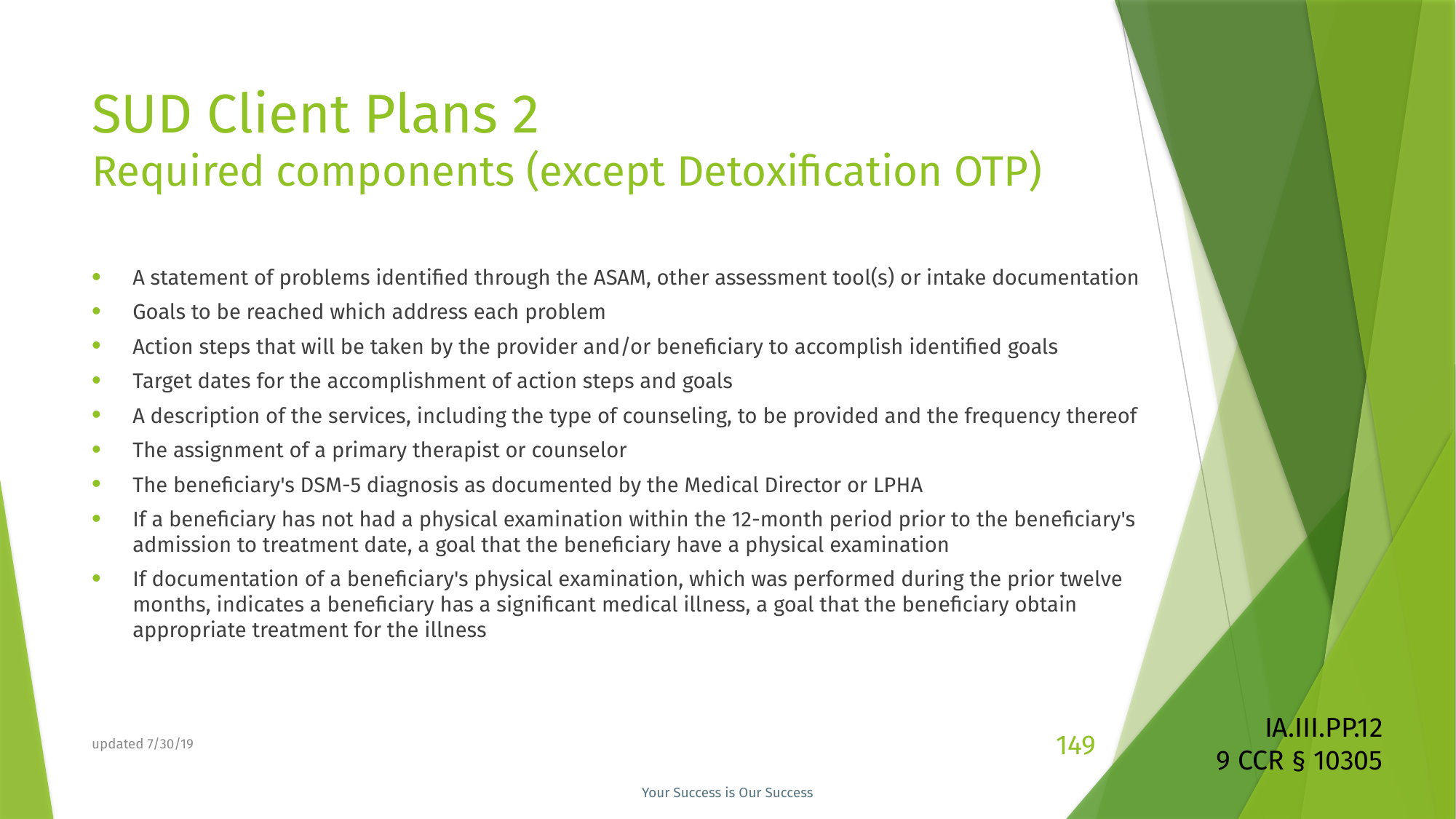

# SUD Client Plans 2 Required components (except Detoxification OTP)
A statement of problems identified through the ASAM, other assessment tool(s) or intake documentation
Goals to be reached which address each problem
Action steps that will be taken by the provider and/or beneficiary to accomplish identified goals
Target dates for the accomplishment of action steps and goals
A description of the services, including the type of counseling, to be provided and the frequency thereof
The assignment of a primary therapist or counselor
The beneficiary's DSM-5 diagnosis as documented by the Medical Director or LPHA
If a beneficiary has not had a physical examination within the 12-month period prior to the beneficiary's admission to treatment date, a goal that the beneficiary have a physical examination
If documentation of a beneficiary's physical examination, which was performed during the prior twelve months, indicates a beneficiary has a significant medical illness, a goal that the beneficiary obtain appropriate treatment for the illness
IA.III.PP.12
9 CCR § 10305
updated 7/30/19
149